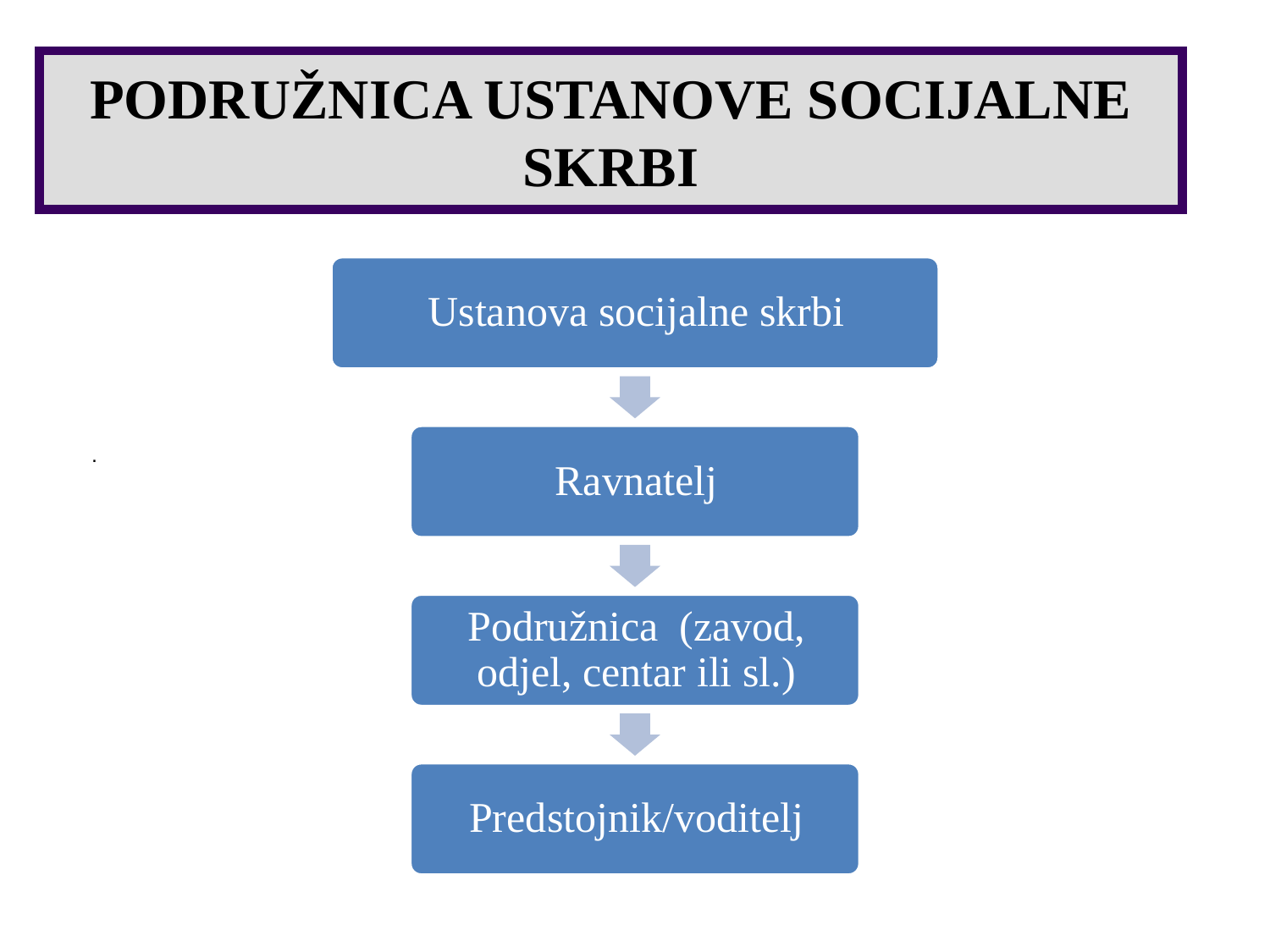

PODRUŽNICA USTANOVE SOCIJALNE SKRBI

  .

Ustanova socijalne skrbi

Ravnatelj

Podružnica  (zavod, odjel, centar ili sl.)

Predstojnik/voditelj